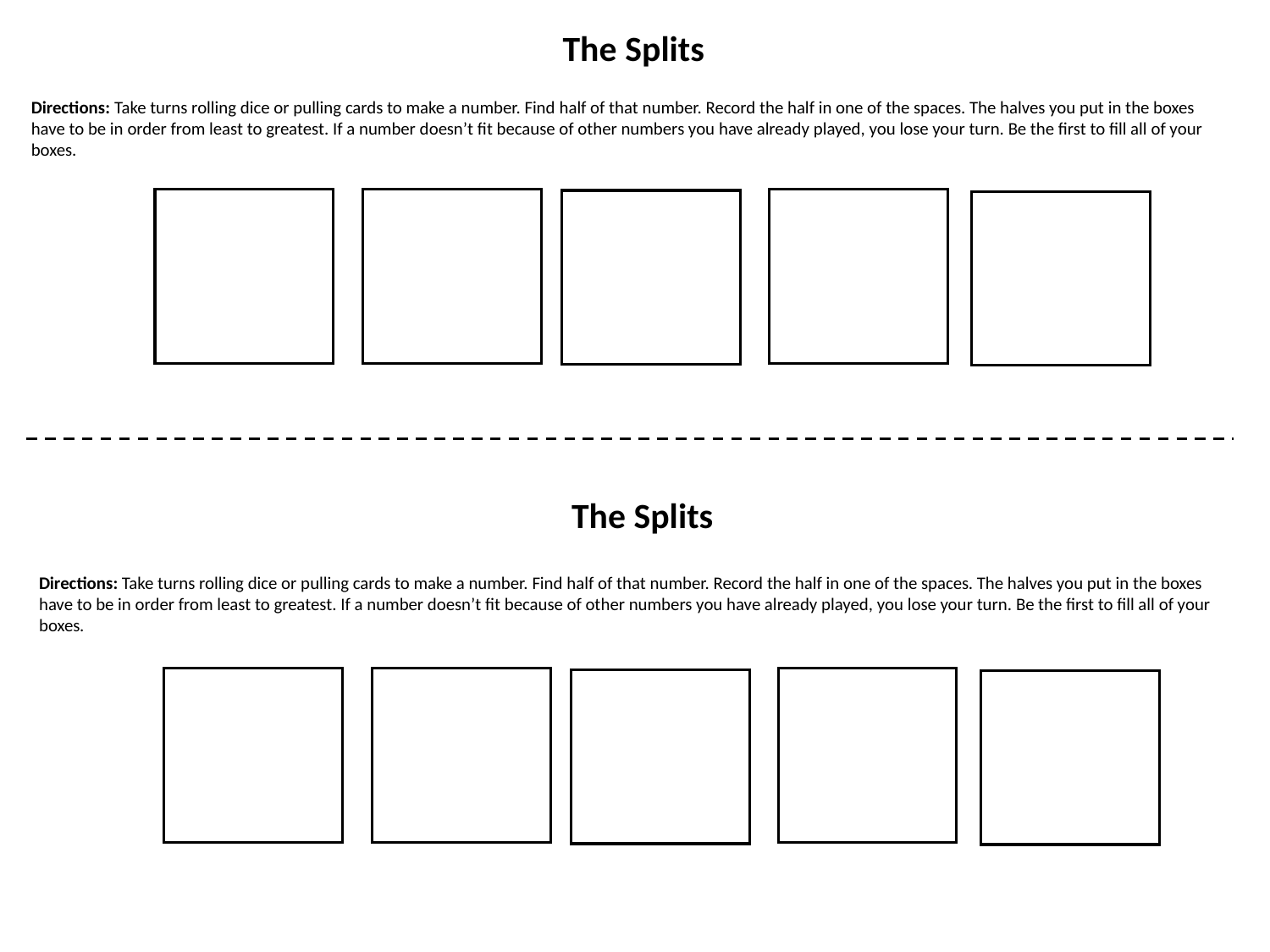

The Splits
Directions: Take turns rolling dice or pulling cards to make a number. Find half of that number. Record the half in one of the spaces. The halves you put in the boxes have to be in order from least to greatest. If a number doesn’t fit because of other numbers you have already played, you lose your turn. Be the first to fill all of your boxes.

The Splits
Directions: Take turns rolling dice or pulling cards to make a number. Find half of that number. Record the half in one of the spaces. The halves you put in the boxes have to be in order from least to greatest. If a number doesn’t fit because of other numbers you have already played, you lose your turn. Be the first to fill all of your boxes.